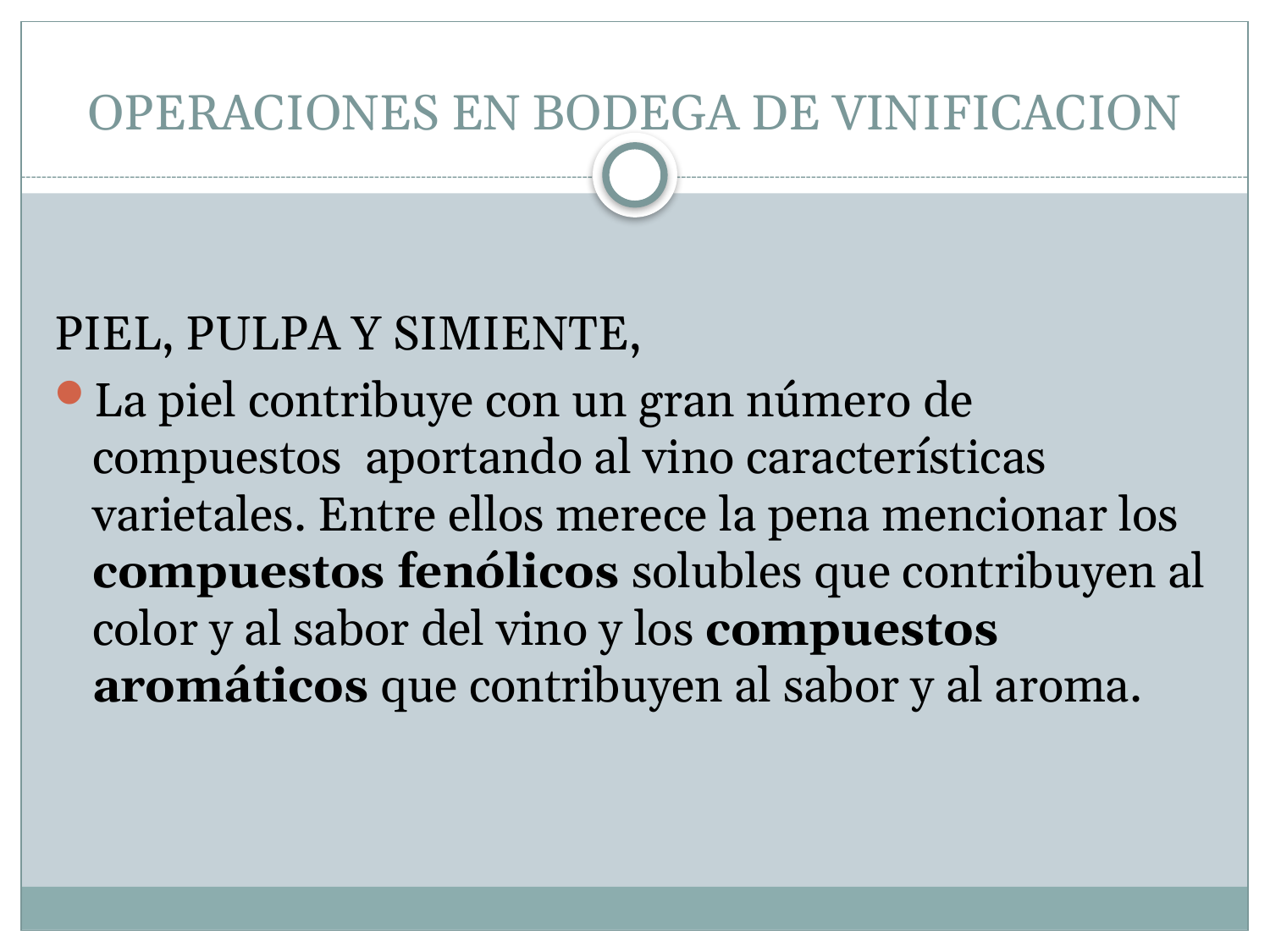

# OPERACIONES EN BODEGA DE VINIFICACION
PIEL, PULPA Y SIMIENTE,
La piel contribuye con un gran número de compuestos  aportando al vino características varietales. Entre ellos merece la pena mencionar los compuestos fenólicos solubles que contribuyen al color y al sabor del vino y los compuestos aromáticos que contribuyen al sabor y al aroma.